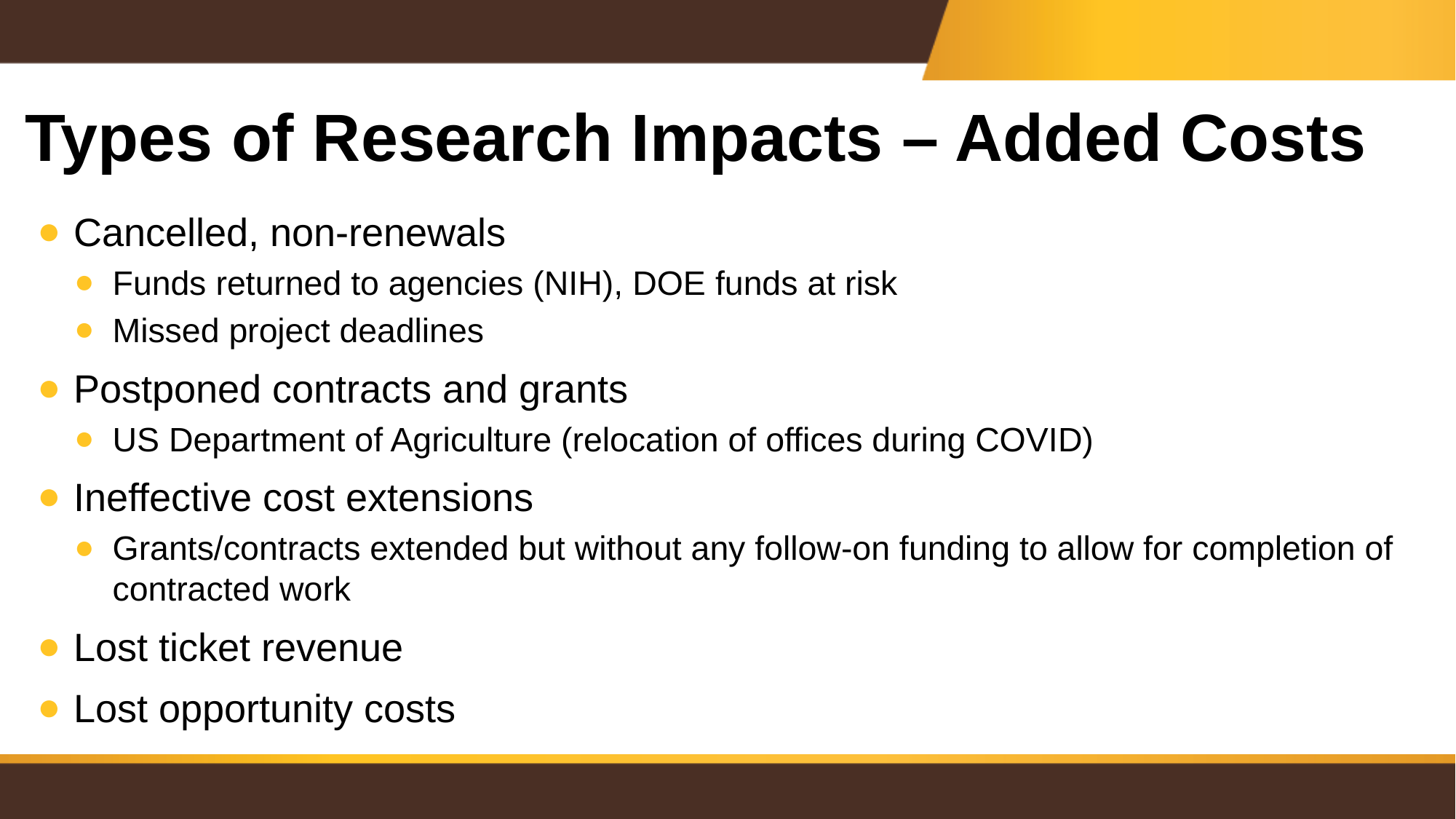

# Types of Research Impacts – Added Costs
Cancelled, non-renewals
Funds returned to agencies (NIH), DOE funds at risk
Missed project deadlines
Postponed contracts and grants
US Department of Agriculture (relocation of offices during COVID)
Ineffective cost extensions
Grants/contracts extended but without any follow-on funding to allow for completion of contracted work
Lost ticket revenue
Lost opportunity costs